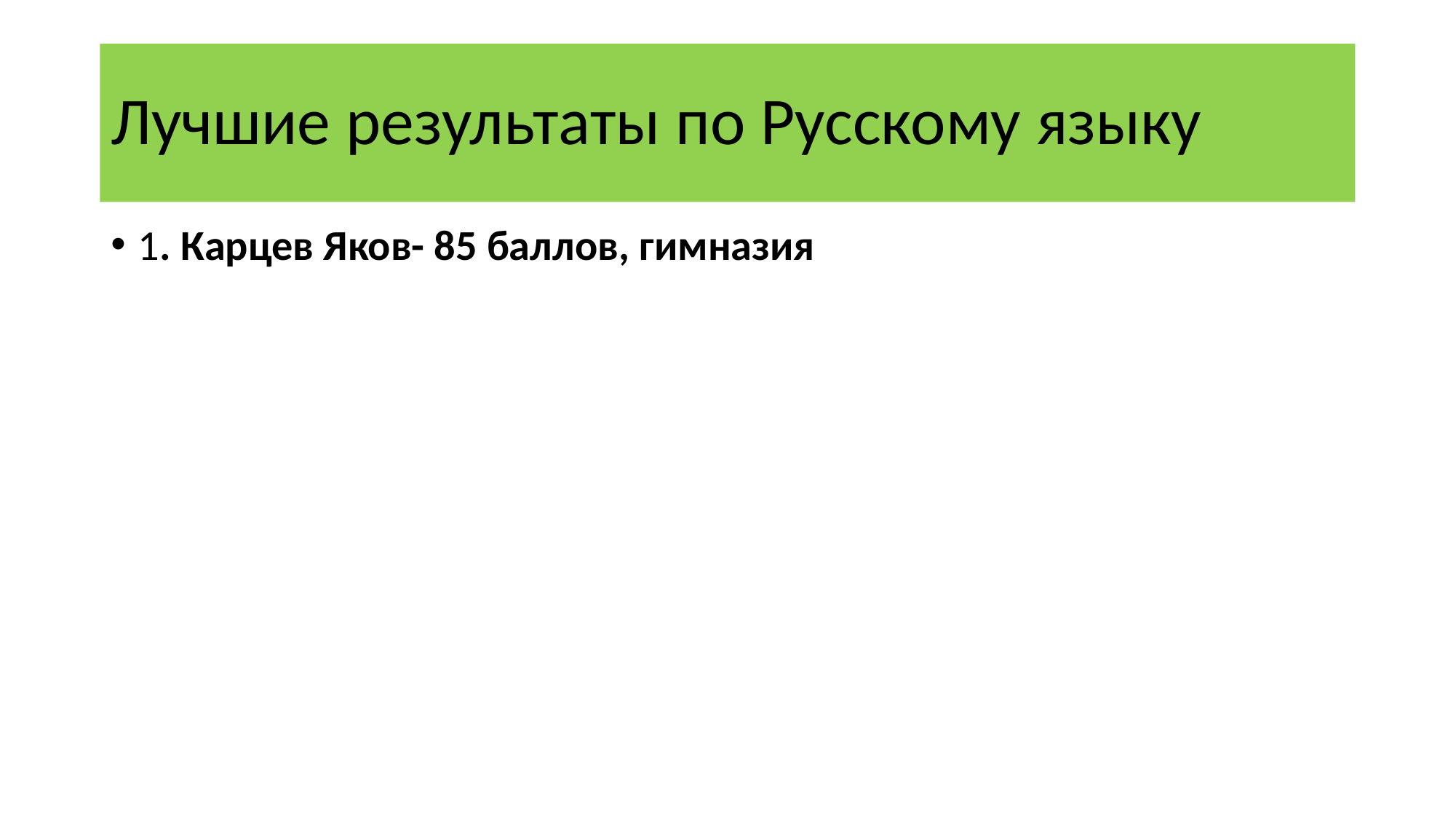

# Лучшие результаты по Русскому языку
1. Карцев Яков- 85 баллов, гимназия